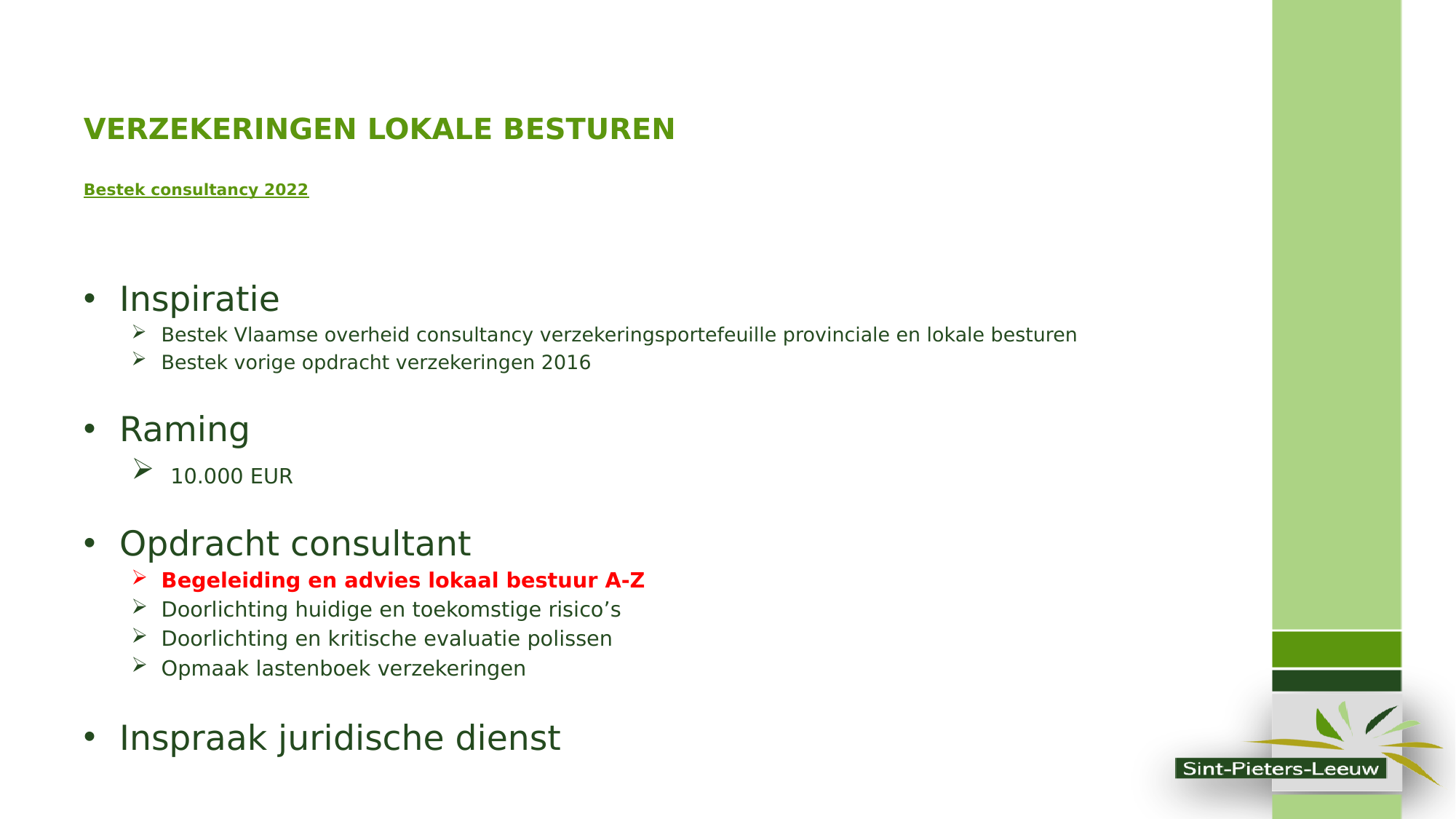

# VERZEKERINGEN LOKALE BESTUREN Bestek consultancy 2022
Inspiratie
Bestek Vlaamse overheid consultancy verzekeringsportefeuille provinciale en lokale besturen
Bestek vorige opdracht verzekeringen 2016

Raming
 10.000 EUR
Opdracht consultant
Begeleiding en advies lokaal bestuur A-Z
Doorlichting huidige en toekomstige risico’s
Doorlichting en kritische evaluatie polissen
Opmaak lastenboek verzekeringen

Inspraak juridische dienst